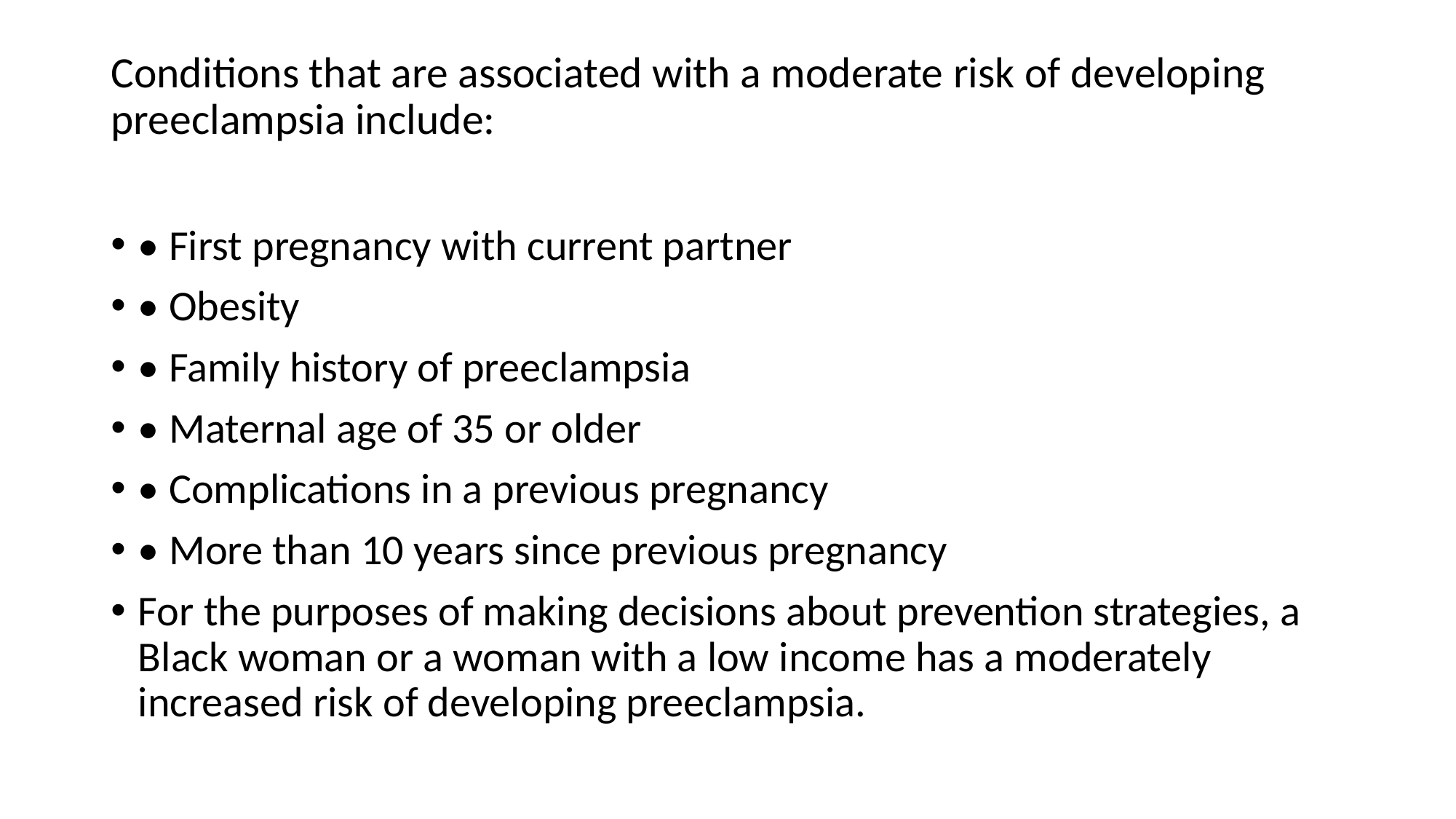

# Conditions that are associated with a moderate risk of developing preeclampsia include:
• First pregnancy with current partner
• Obesity
• Family history of preeclampsia
• Maternal age of 35 or older
• Complications in a previous pregnancy
• More than 10 years since previous pregnancy
For the purposes of making decisions about prevention strategies, a Black woman or a woman with a low income has a moderately increased risk of developing preeclampsia.